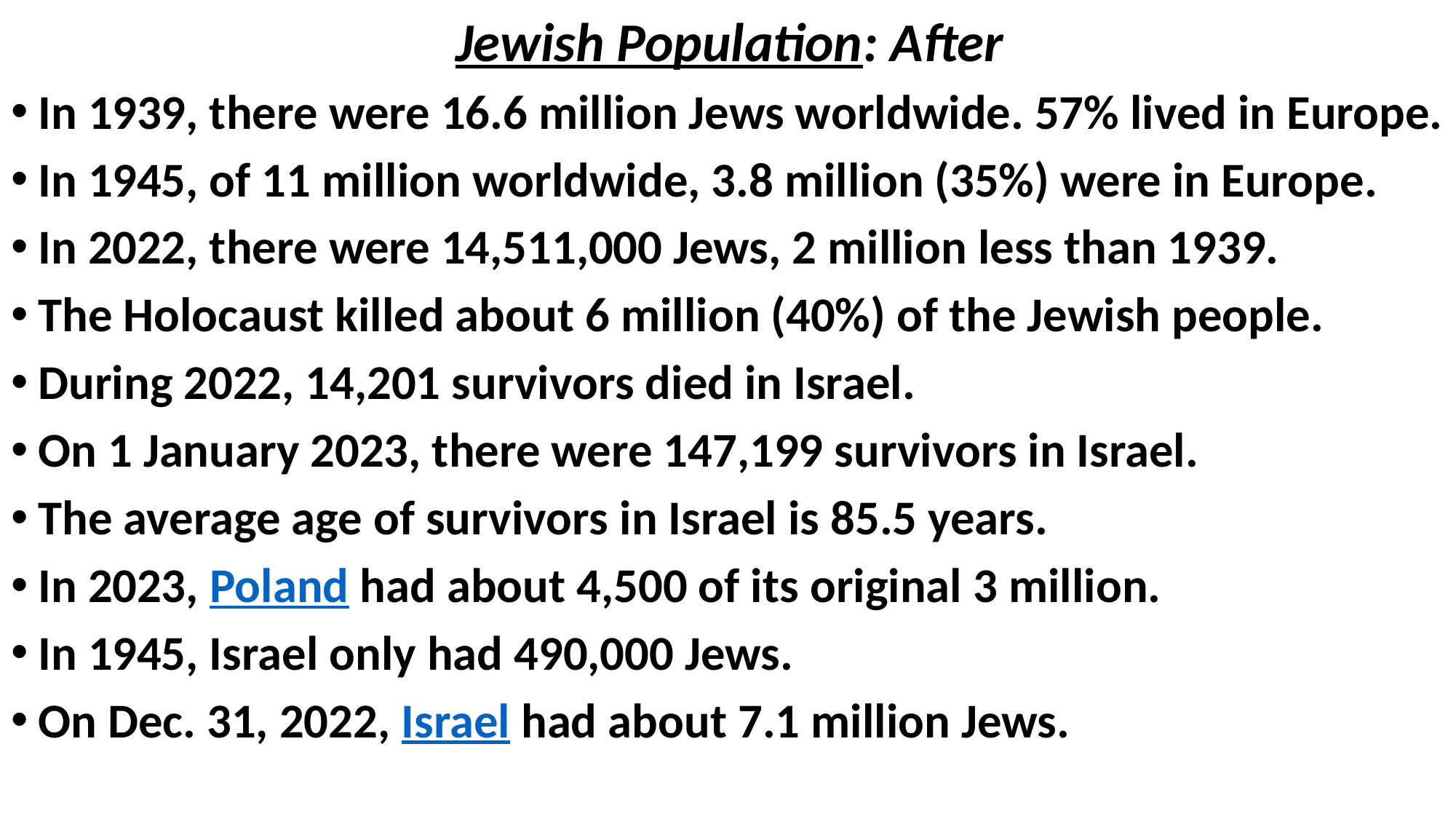

# Jewish Population: After
In 1939, there were 16.6 million Jews worldwide. 57% lived in Europe.
In 1945, of 11 million worldwide, 3.8 million (35%) were in Europe.
In 2022, there were 14,511,000 Jews, 2 million less than 1939.
The Holocaust killed about 6 million (40%) of the Jewish people.
During 2022, 14,201 survivors died in Israel.
On 1 January 2023, there were 147,199 survivors in Israel.
The average age of survivors in Israel is 85.5 years.
In 2023, Poland had about 4,500 of its original 3 million.
In 1945, Israel only had 490,000 Jews.
On Dec. 31, 2022, Israel had about 7.1 million Jews.